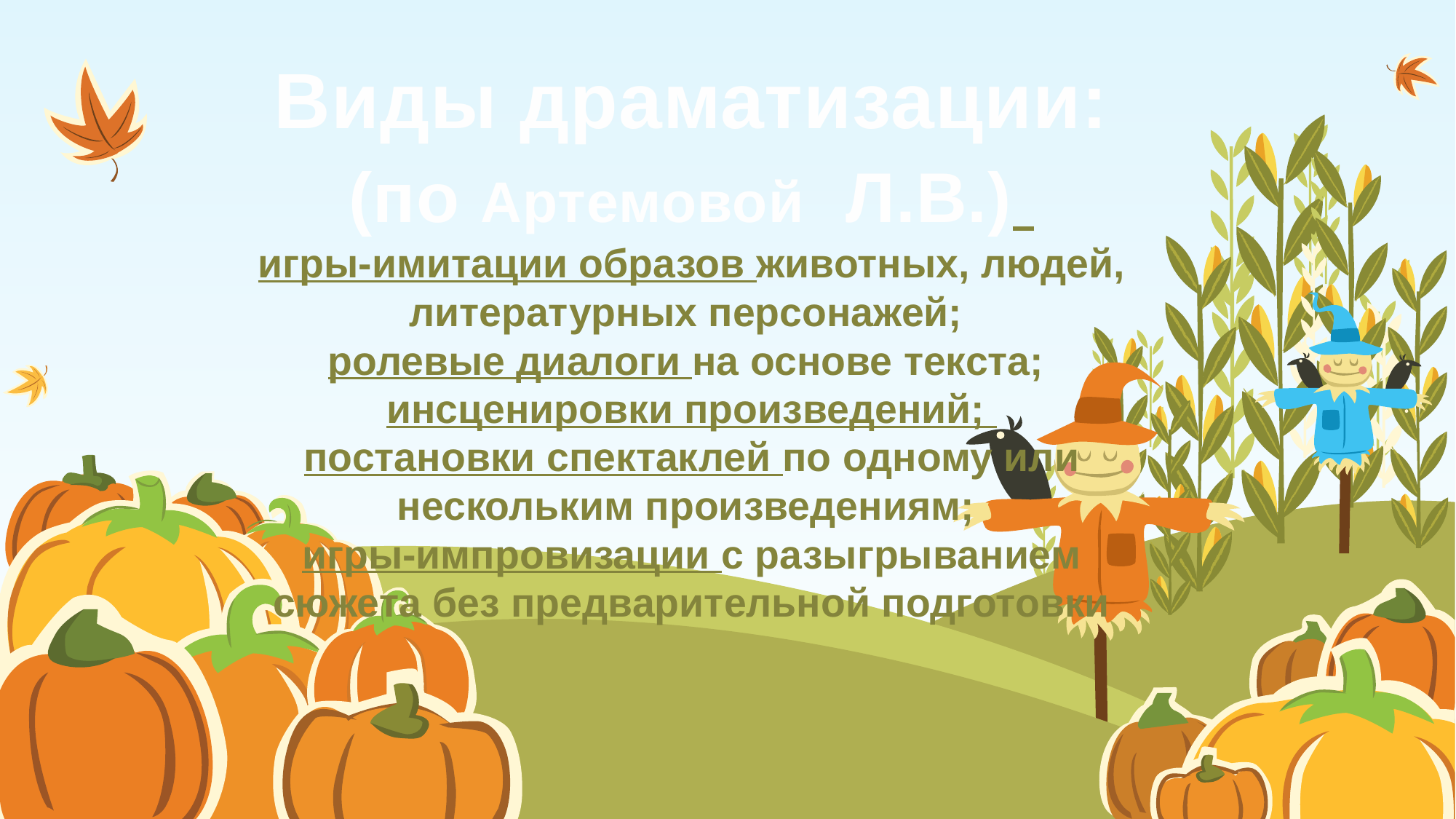

# Виды драматизации: (по Артемовой  Л.В.) игры-имитации образов животных, людей, литературных персонажей; ролевые диалоги на основе текста; инсценировки произведений; постановки спектаклей по одному или нескольким произведениям; игры-импровизации с разыгрыванием сюжета без предварительной подготовки